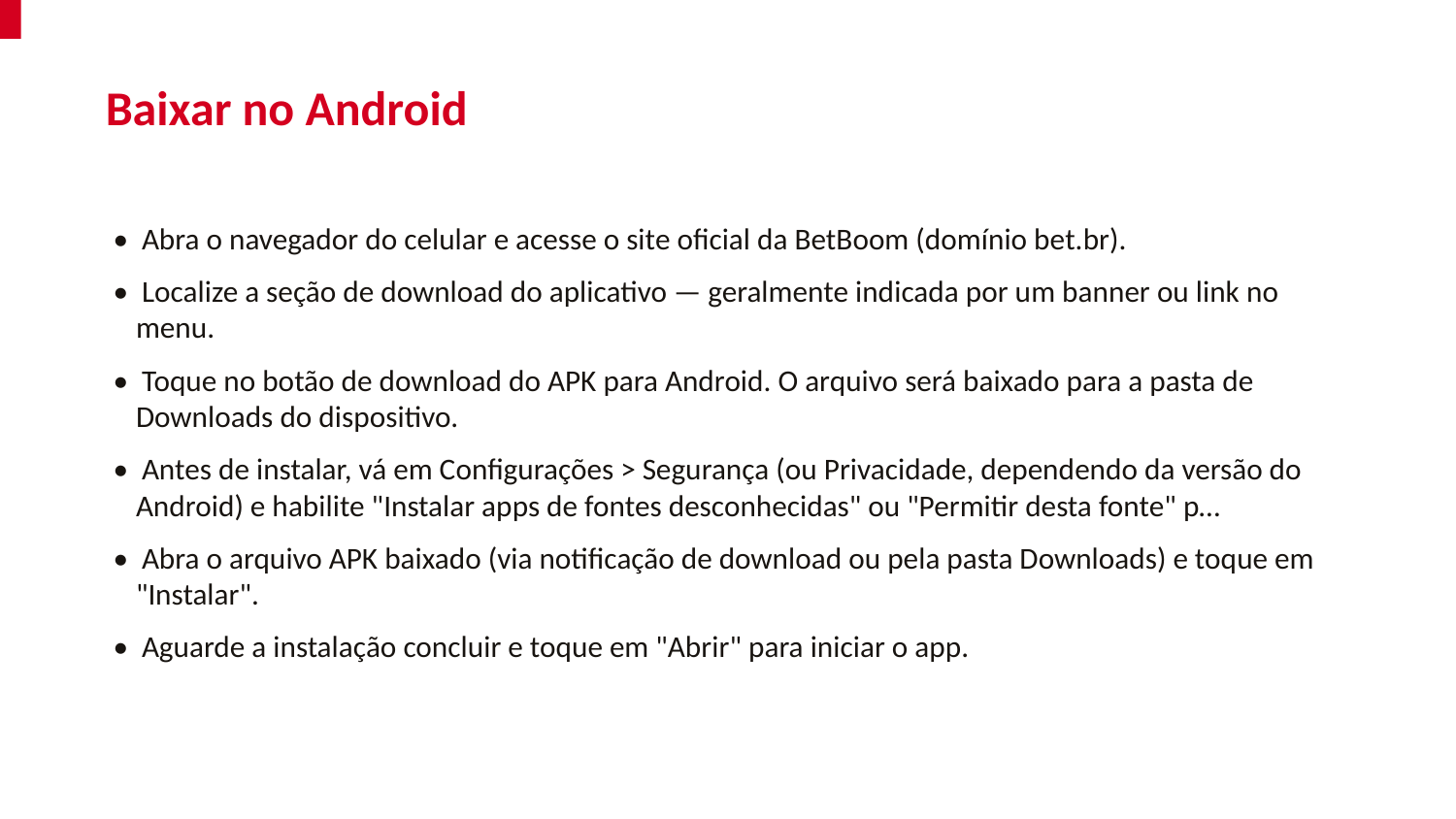

Baixar no Android
•  Abra o navegador do celular e acesse o site oficial da BetBoom (domínio bet.br).
•  Localize a seção de download do aplicativo — geralmente indicada por um banner ou link no menu.
•  Toque no botão de download do APK para Android. O arquivo será baixado para a pasta de Downloads do dispositivo.
•  Antes de instalar, vá em Configurações > Segurança (ou Privacidade, dependendo da versão do Android) e habilite "Instalar apps de fontes desconhecidas" ou "Permitir desta fonte" p…
•  Abra o arquivo APK baixado (via notificação de download ou pela pasta Downloads) e toque em "Instalar".
•  Aguarde a instalação concluir e toque em "Abrir" para iniciar o app.